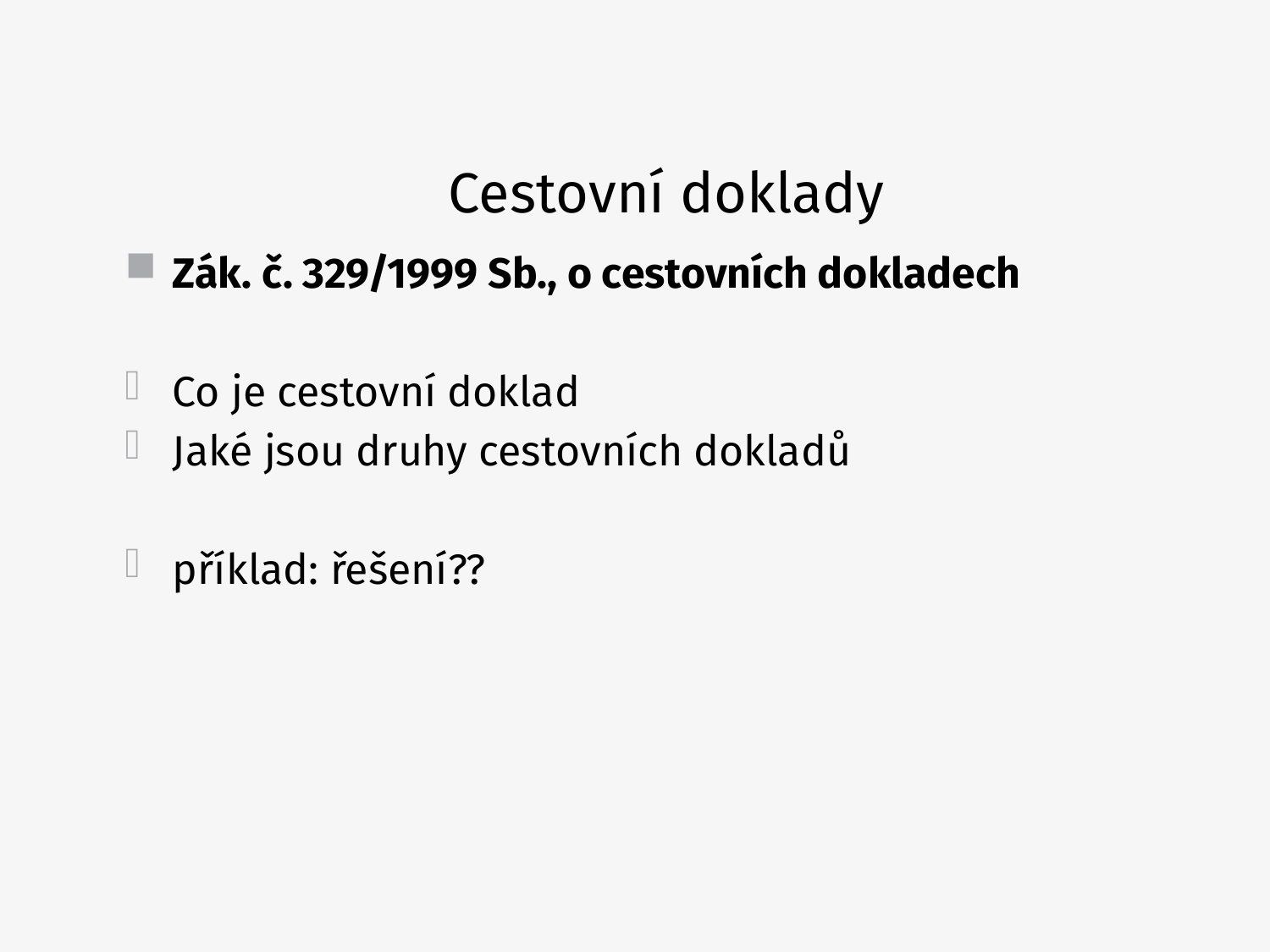

# Cestovní doklady
Zák. č. 329/1999 Sb., o cestovních dokladech

Co je cestovní doklad
Jaké jsou druhy cestovních dokladů

příklad: řešení??